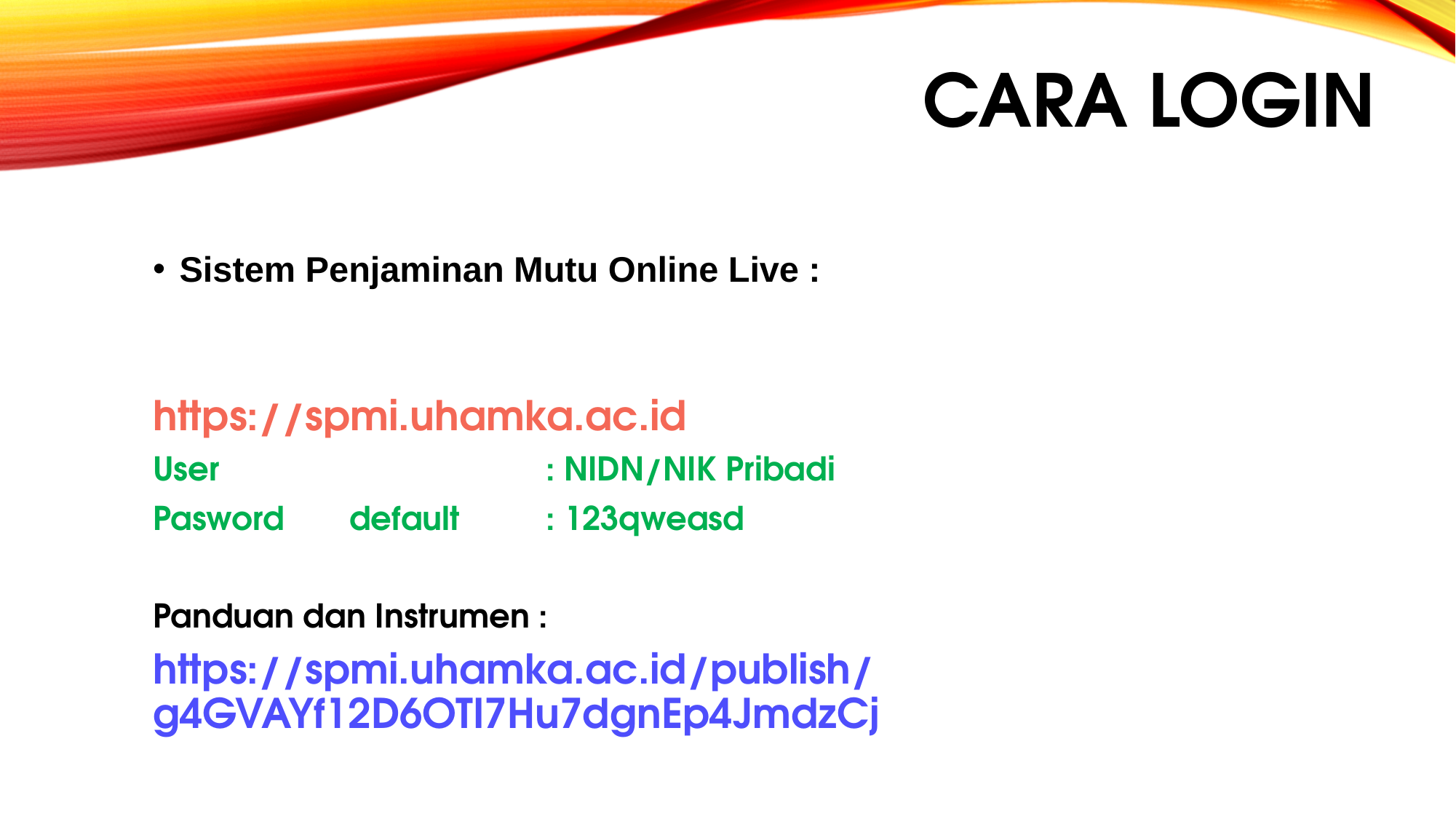

# Cara LOGIN
Sistem Penjaminan Mutu Online Live :

https://spmi.uhamka.ac.id
User 				: NIDN/NIK Pribadi
Pasword 	default 	: 123qweasd

Panduan dan Instrumen :
https://spmi.uhamka.ac.id/publish/g4GVAYf12D6OTI7Hu7dgnEp4JmdzCj